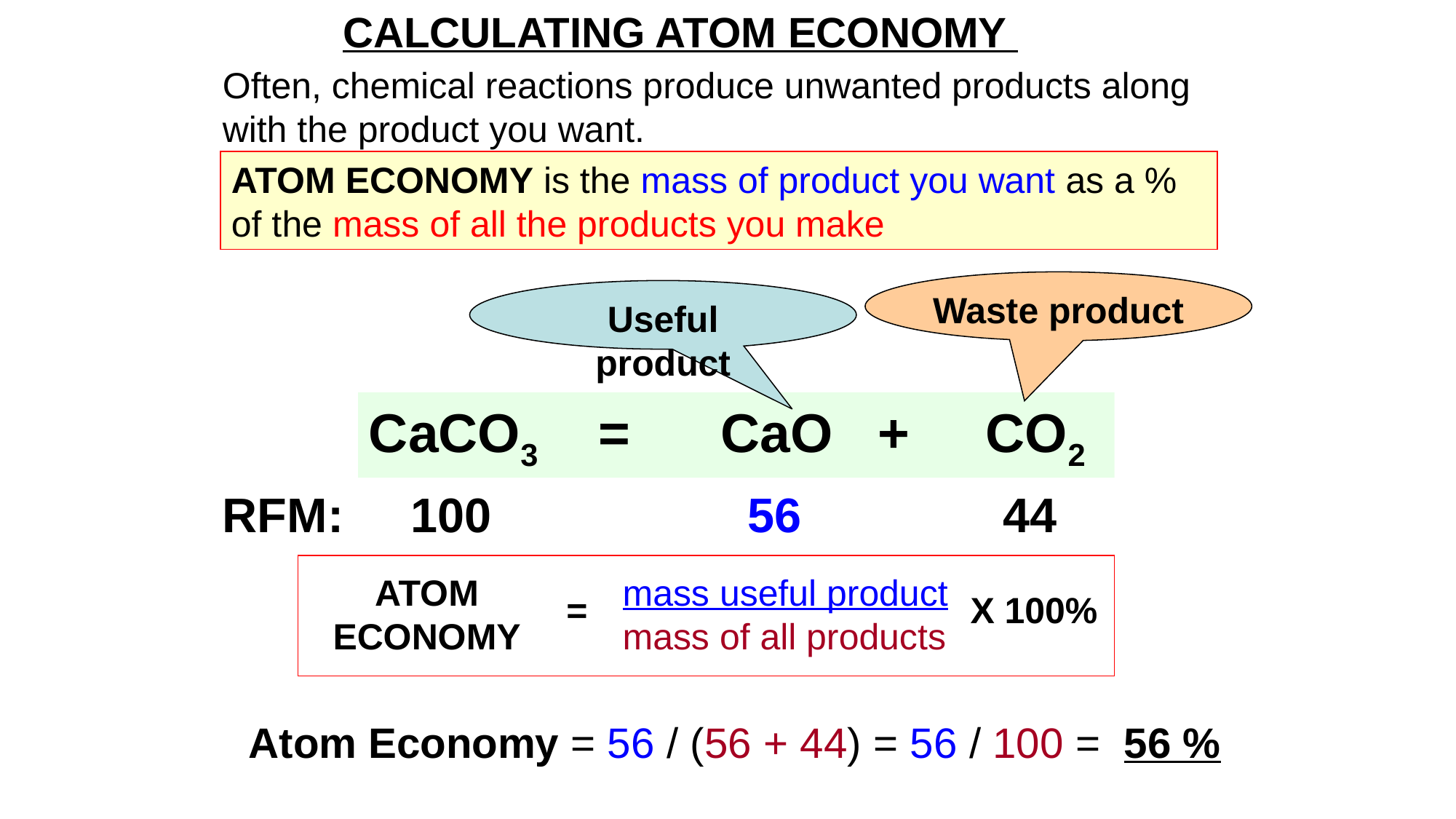

CALCULATING ATOM ECONOMY
Often, chemical reactions produce unwanted products along with the product you want.
ATOM ECONOMY is the mass of product you want as a % of the mass of all the products you make
Waste product
Useful product
CaCO3    =      CaO   +     CO2
RFM:     100                   56               44

ATOM ECONOMY
   mass useful product
   mass of all products
=
X 100%
Atom Economy = 56 / (56 + 44) = 56 / 100 =  56 %